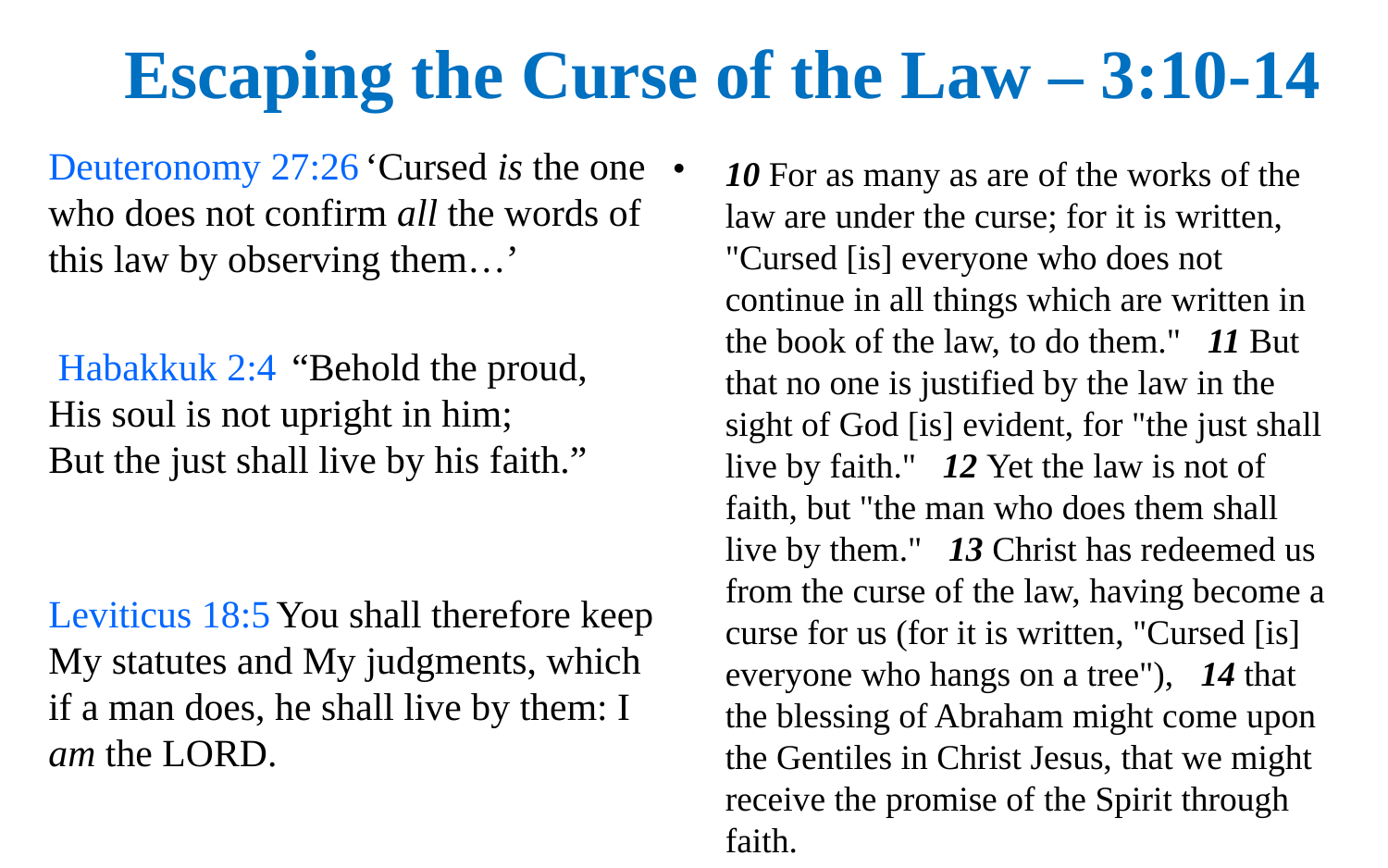

# Escaping the Curse of the Law – 3:10-14
Deuteronomy 27:26 ‘Cursed is the one who does not confirm all the words of this law by observing them…’

 Habakkuk 2:4  “Behold the proud,
His soul is not upright in him;
But the just shall live by his faith.”

Leviticus 18:5 You shall therefore keep My statutes and My judgments, which if a man does, he shall live by them: I am the Lord.

10 For as many as are of the works of the law are under the curse; for it is written, "Cursed [is] everyone who does not continue in all things which are written in the book of the law, to do them."   11 But that no one is justified by the law in the sight of God [is] evident, for "the just shall live by faith."   12 Yet the law is not of faith, but "the man who does them shall live by them."   13 Christ has redeemed us from the curse of the law, having become a curse for us (for it is written, "Cursed [is] everyone who hangs on a tree"),   14 that the blessing of Abraham might come upon the Gentiles in Christ Jesus, that we might receive the promise of the Spirit through faith.